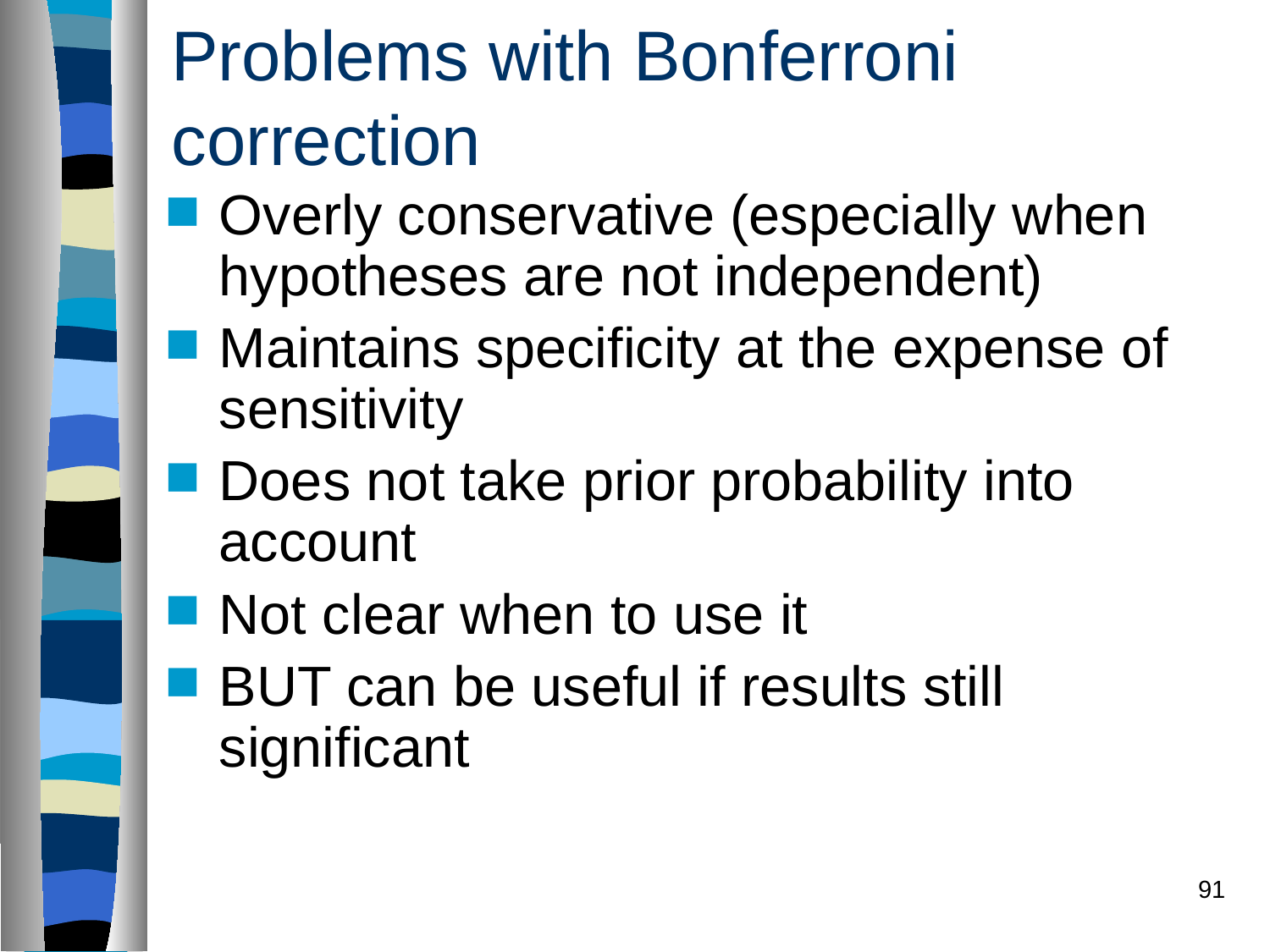

# Problems with Bonferroni correction
Overly conservative (especially when hypotheses are not independent)
Maintains specificity at the expense of sensitivity
Does not take prior probability into account
Not clear when to use it
BUT can be useful if results still significant
91